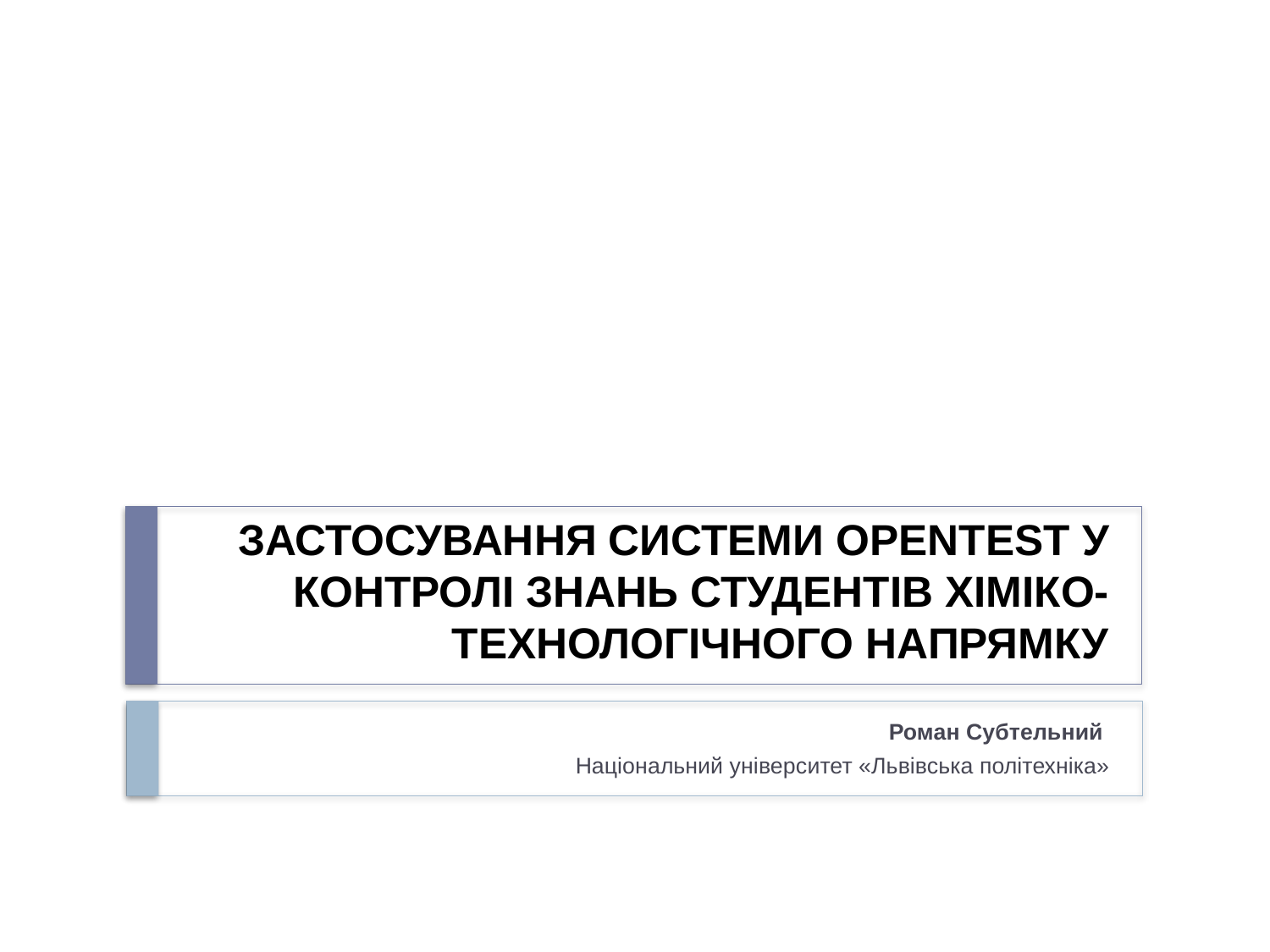

# Застосування системи OpenTest у контролі знань студентів хіміко-технологічного напрямку
Роман Субтельний
Національний університет «Львівська політехніка»